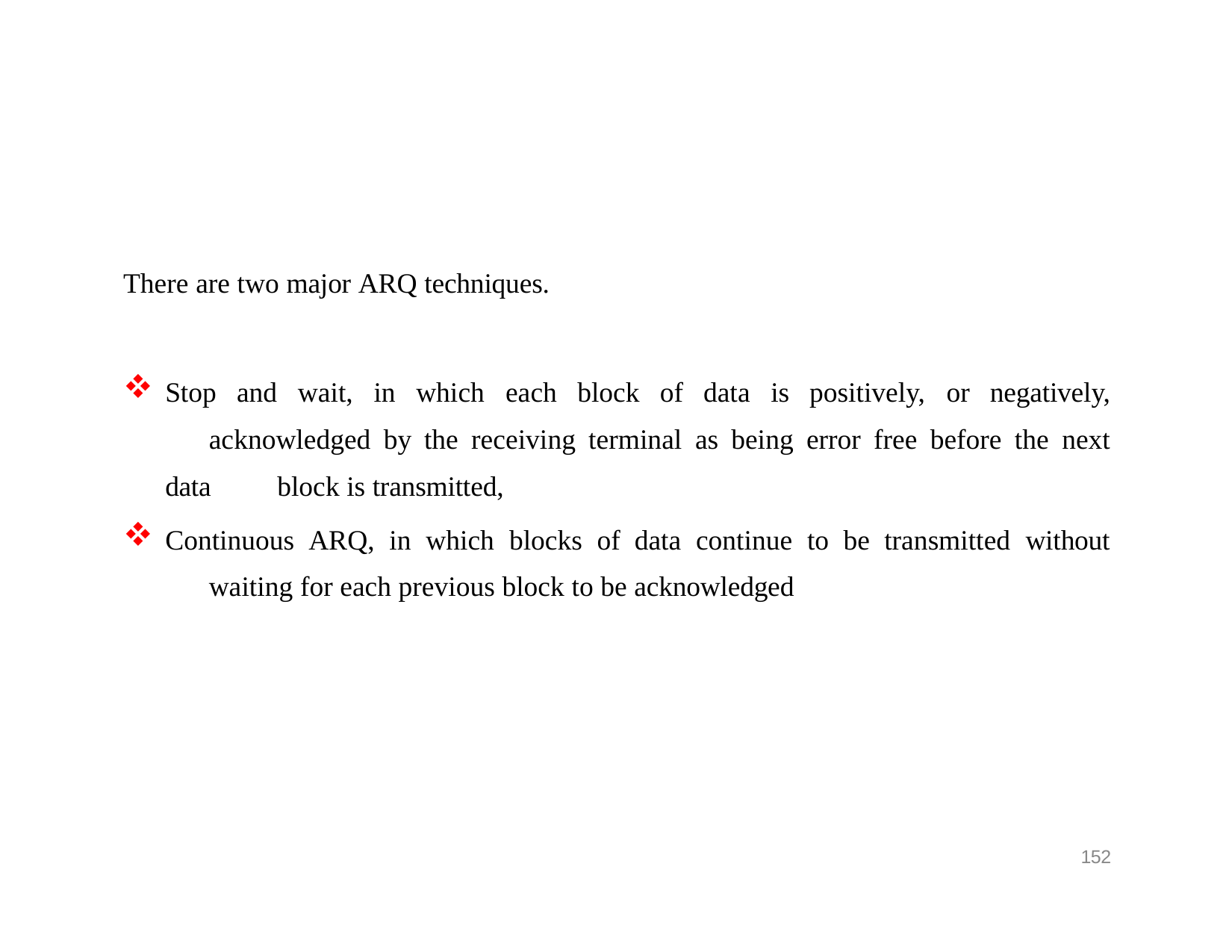

There are two major ARQ techniques.

Stop  and  wait,  in  which  each  block  of  data  is  positively,  or  negatively, 	acknowledged by the receiving terminal as being error free before the next data 	block is transmitted,
Continuous ARQ, in which blocks of data continue to be transmitted without 	waiting for each previous block to be acknowledged
152